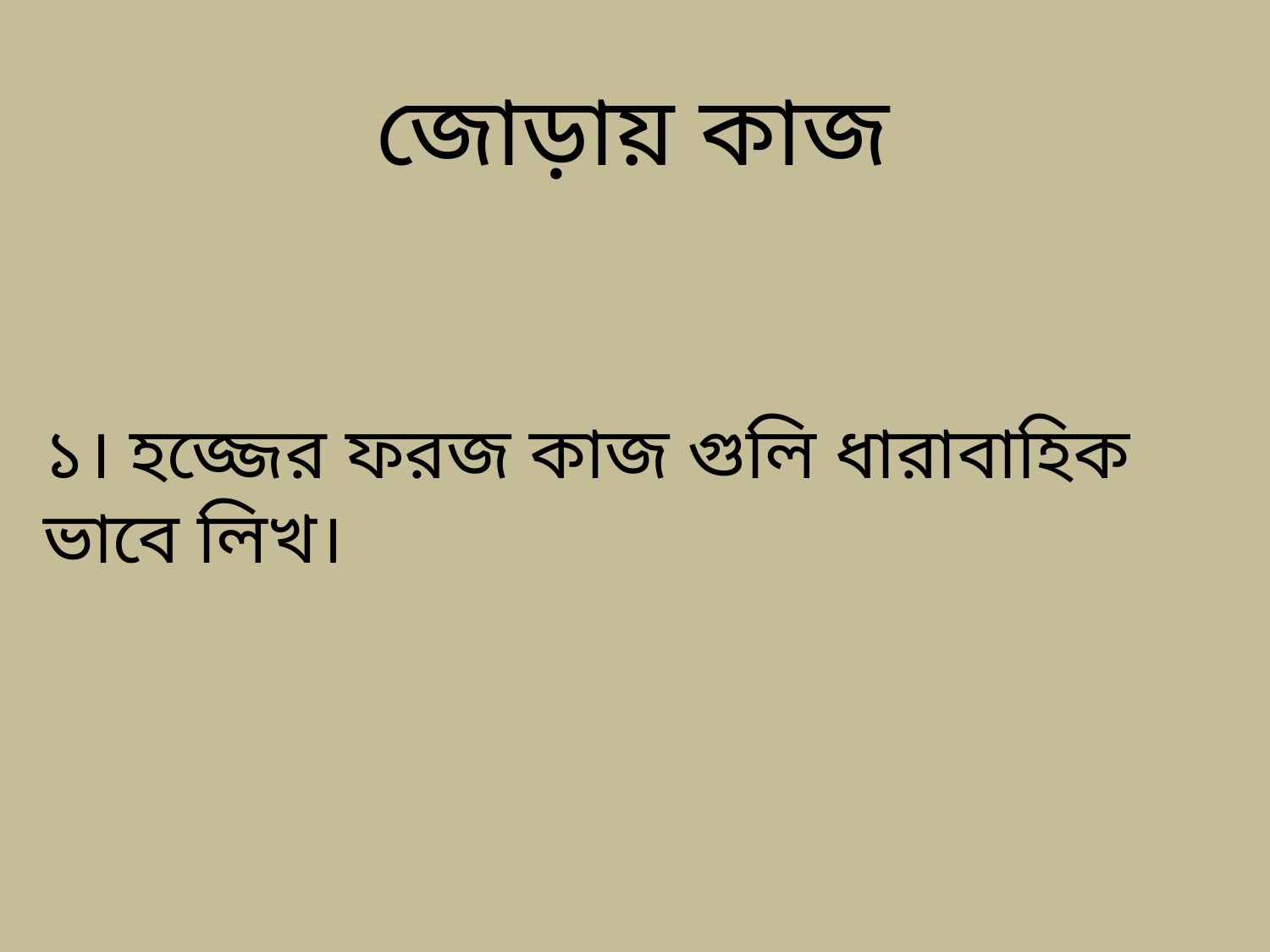

জোড়ায় কাজ
১। হজ্জের ফরজ কাজ গুলি ধারাবাহিক ভাবে লিখ।